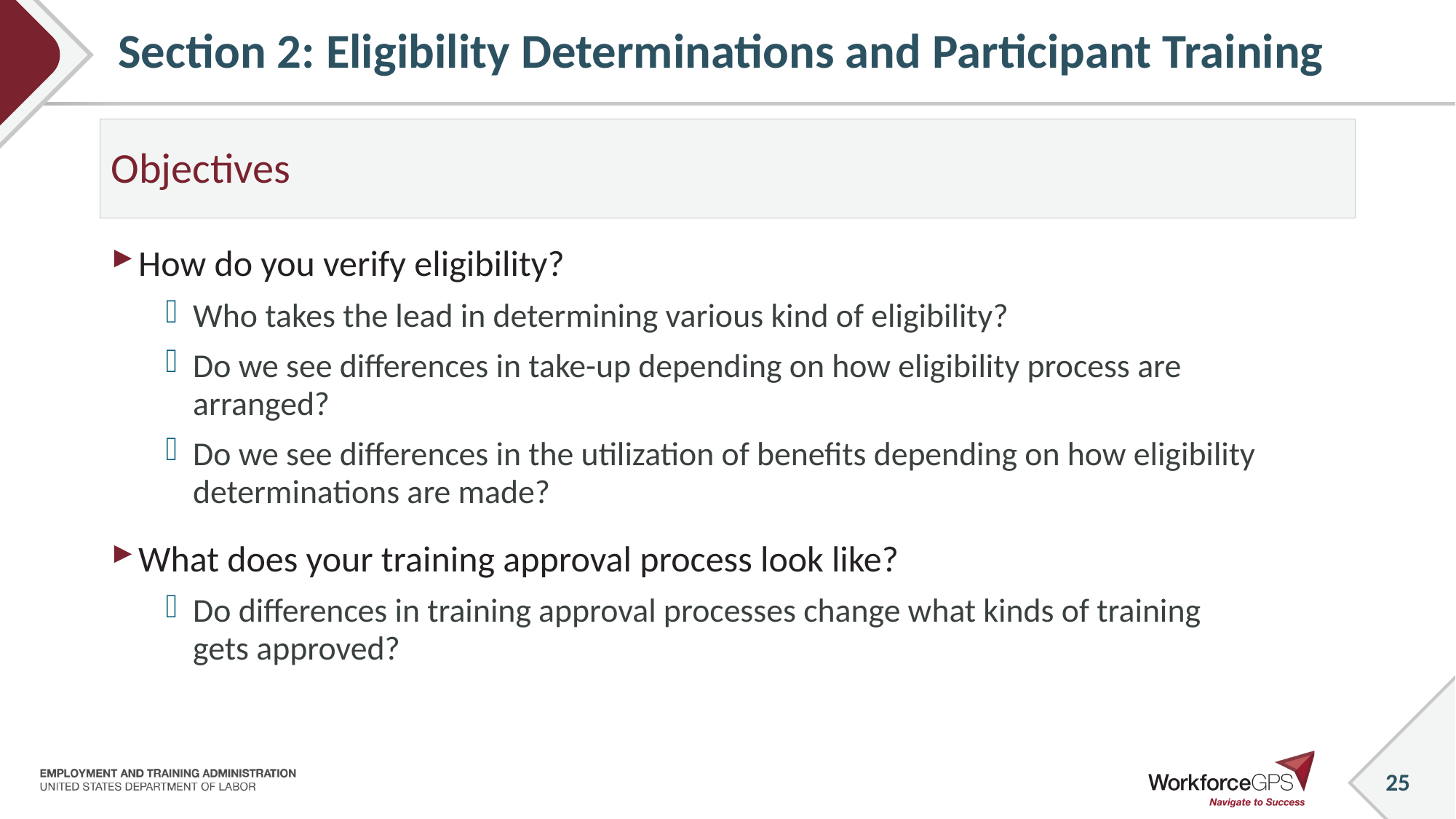

# Section 2: Eligibility Determinations and Participant Training
Objectives
How do you verify eligibility?
Who takes the lead in determining various kind of eligibility?
Do we see differences in take-up depending on how eligibility process are arranged?
Do we see differences in the utilization of benefits depending on how eligibility determinations are made?
What does your training approval process look like?
Do differences in training approval processes change what kinds of training gets approved?

25